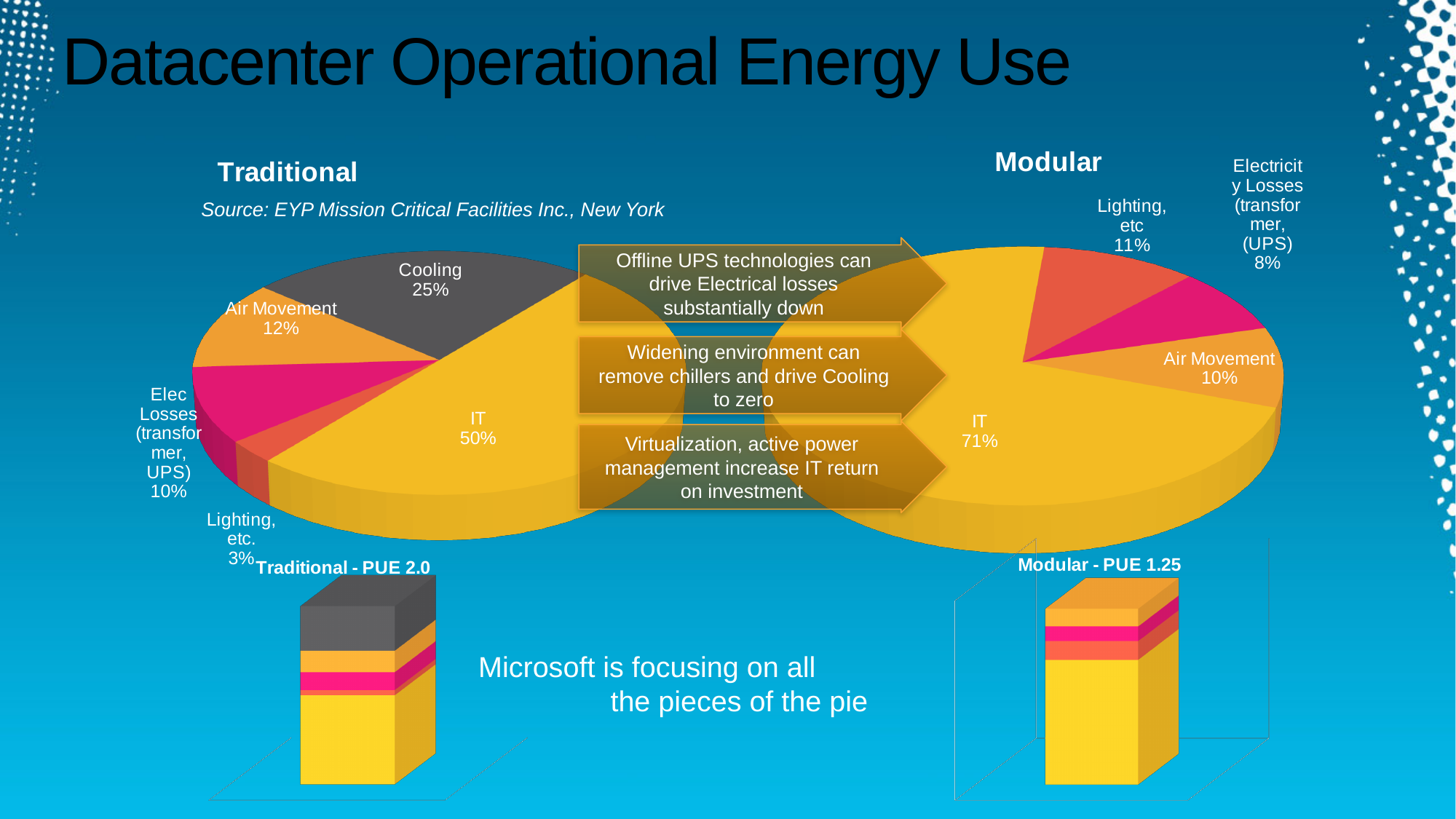

# Datacenter Operational Energy Use

[unsupported chart]

[unsupported chart]

Source: EYP Mission Critical Facilities Inc., New York
Offline UPS technologies can drive Electrical losses substantially down
Widening environment can remove chillers and drive Cooling to zero
Virtualization, active power management increase IT return on investment

[unsupported chart]

[unsupported chart]

Microsoft is focusing on all                        the pieces of the pie